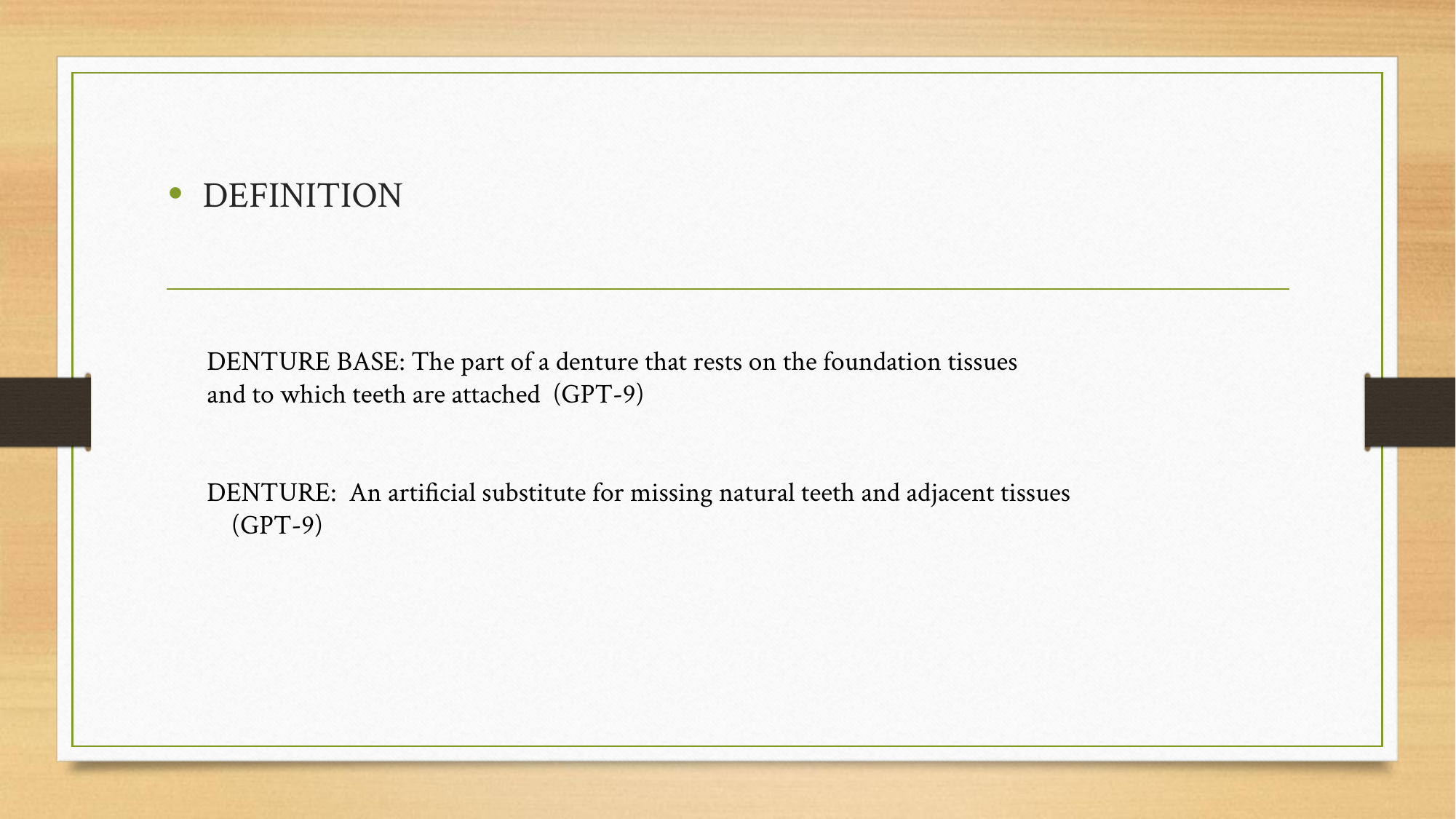

DEFINITION

DENTURE BASE: The part of a denture that rests on the foundation tissues     and to which teeth are attached  (GPT-9)

DENTURE:  An artificial substitute for missing natural teeth and adjacent tissues      (GPT-9)